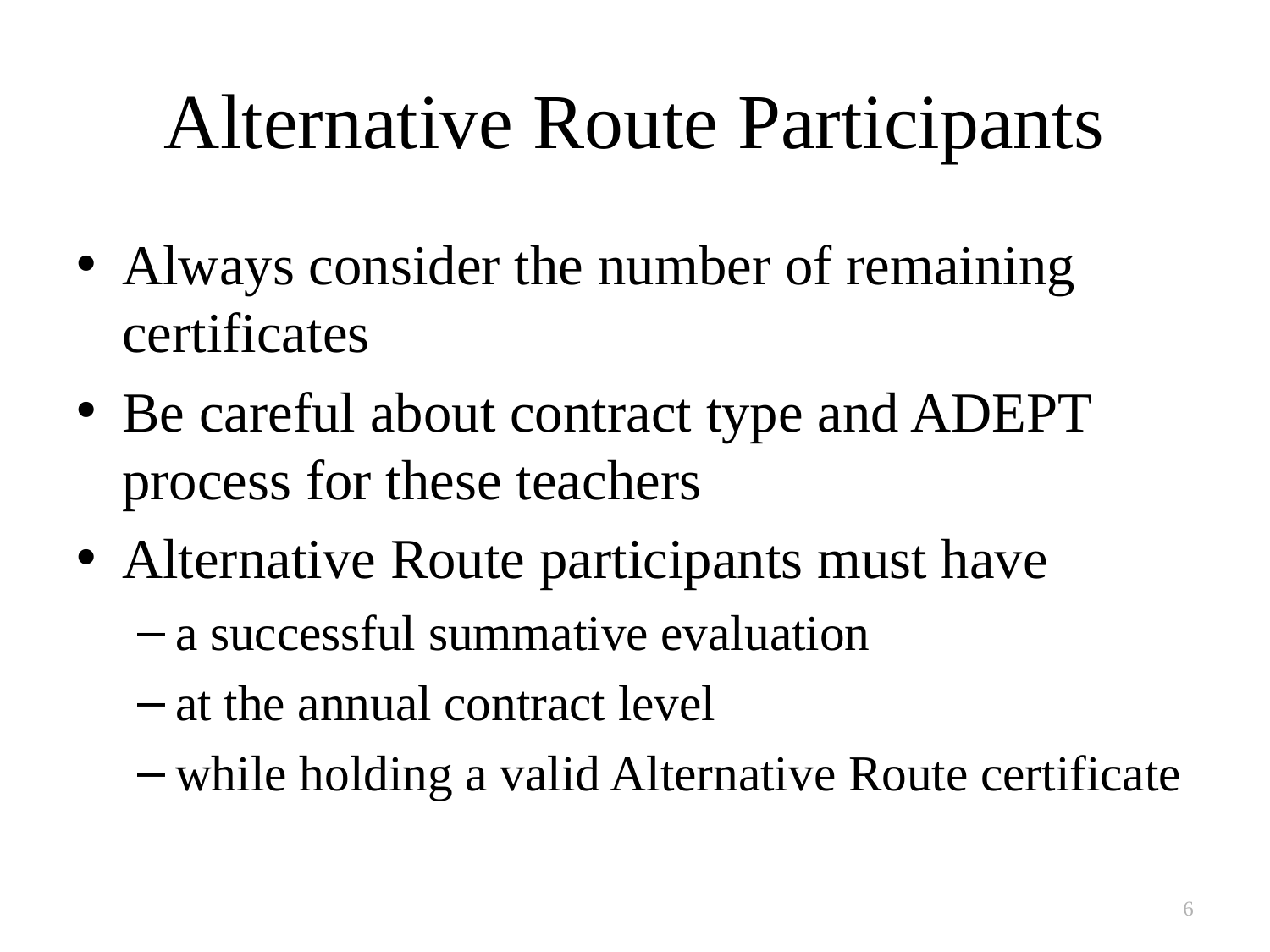

# Alternative Route Participants
Always consider the number of remaining certificates
Be careful about contract type and ADEPT process for these teachers
Alternative Route participants must have
a successful summative evaluation
at the annual contract level
while holding a valid Alternative Route certificate
6